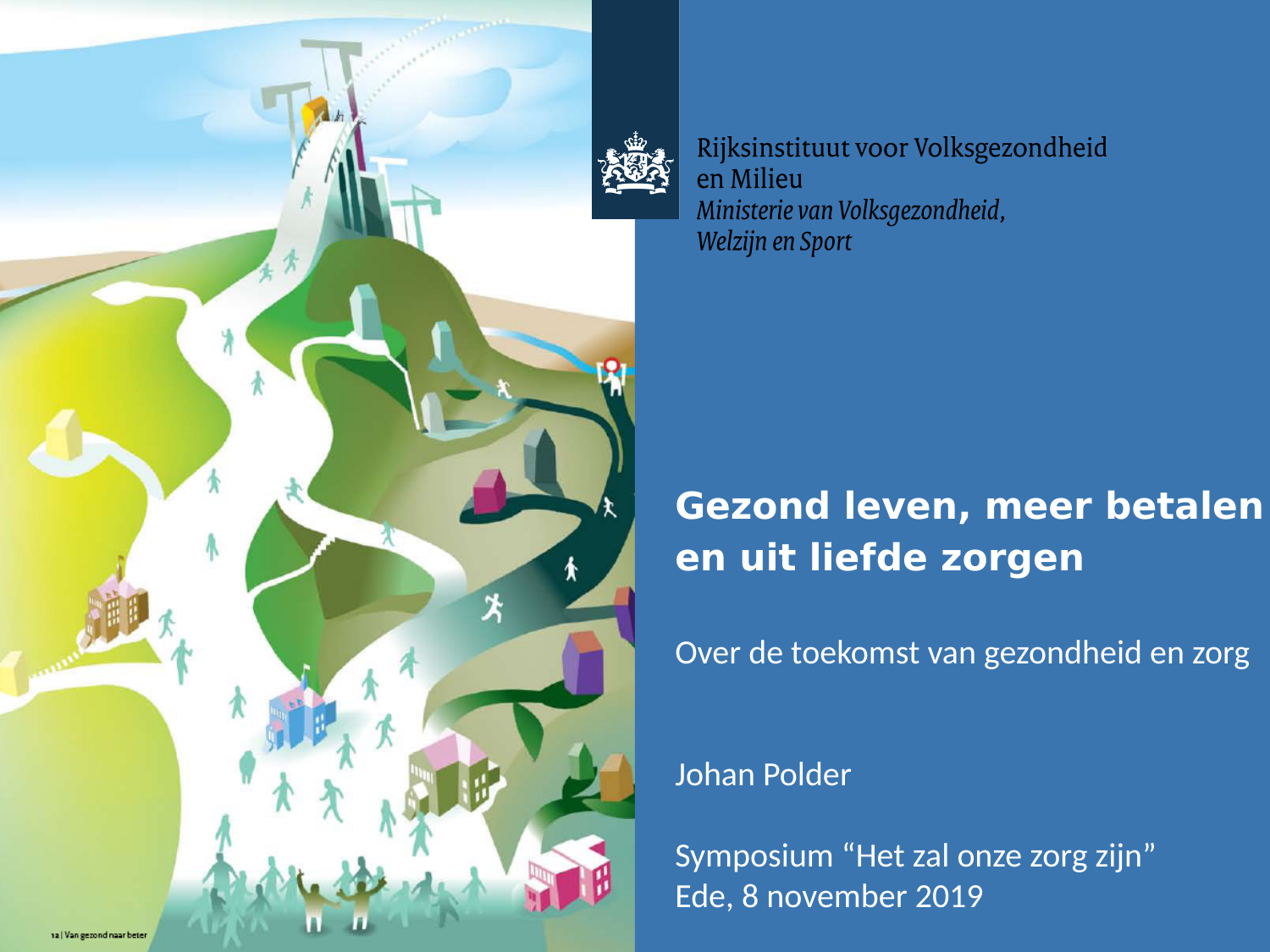

# Gezond leven, meer betalen en uit liefde zorgen Over de toekomst van gezondheid en zorg Johan Polder Symposium “Het zal onze zorg zijn” Ede, 8 november 2019